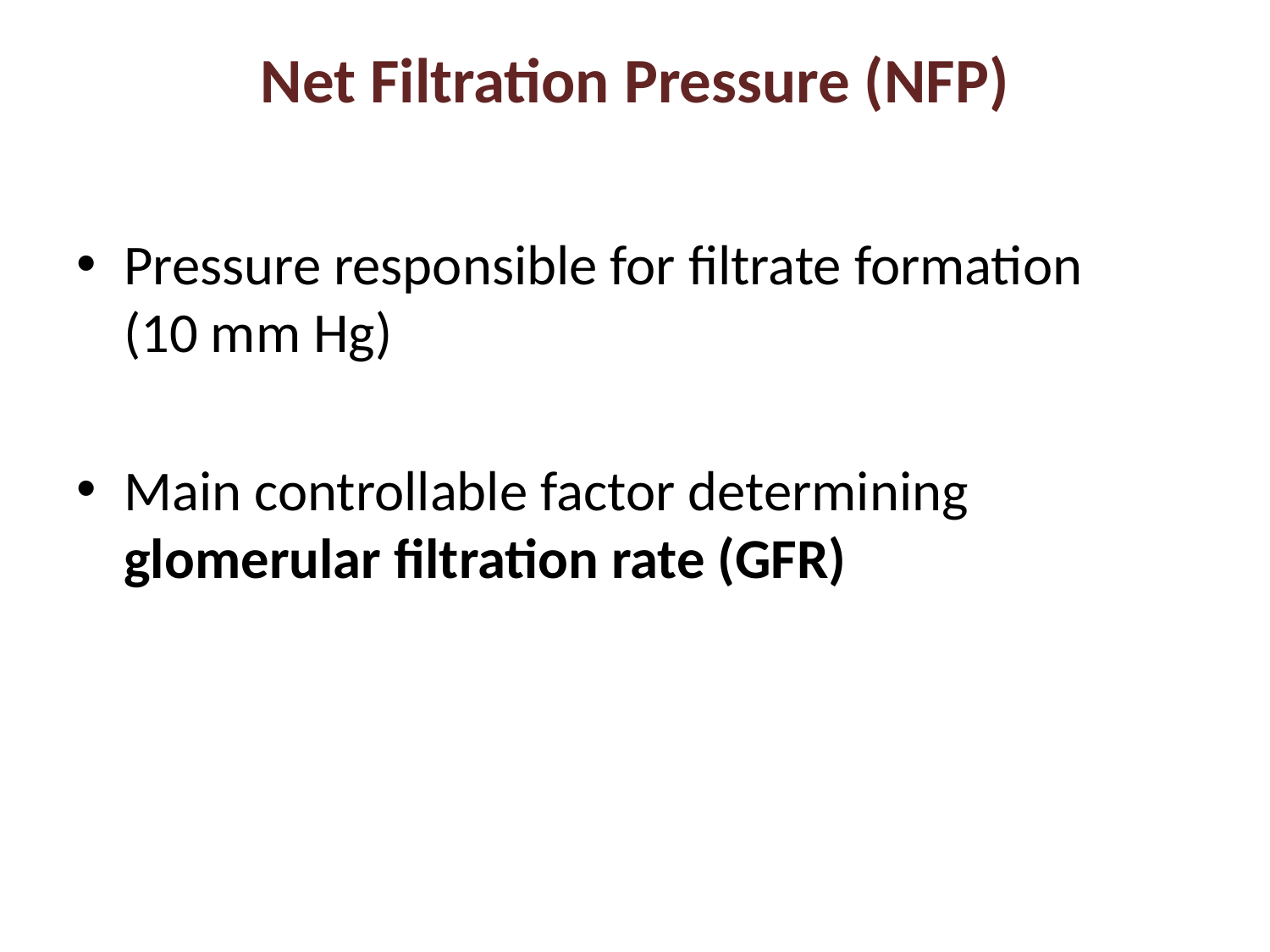

# Net Filtration Pressure (NFP)
Pressure responsible for filtrate formation (10 mm Hg)

Main controllable factor determining glomerular filtration rate (GFR)